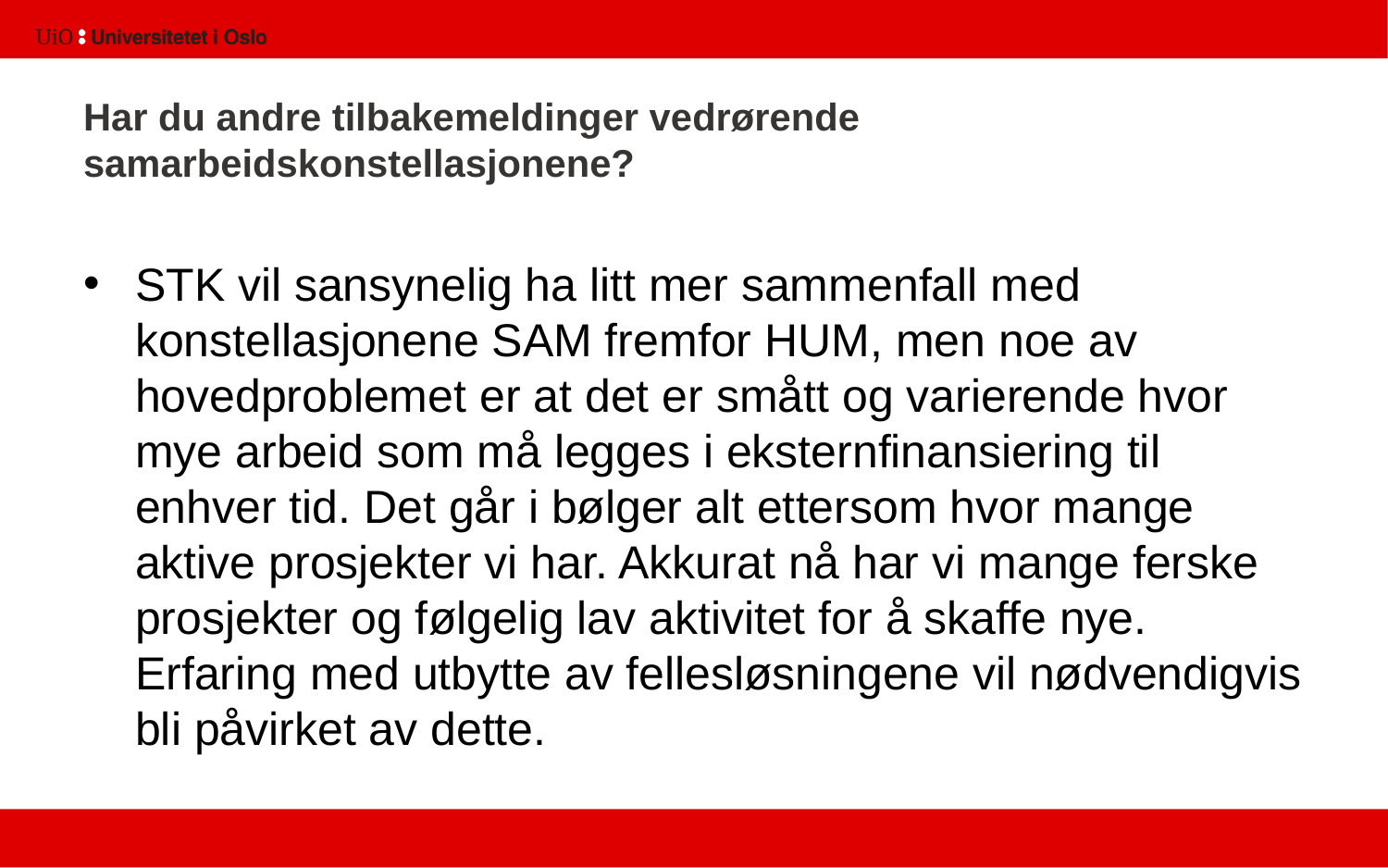

# Har du andre tilbakemeldinger vedrørende samarbeidskonstellasjonene?
STK vil sansynelig ha litt mer sammenfall med konstellasjonene SAM fremfor HUM, men noe av hovedproblemet er at det er smått og varierende hvor mye arbeid som må legges i eksternfinansiering til enhver tid. Det går i bølger alt ettersom hvor mange aktive prosjekter vi har. Akkurat nå har vi mange ferske prosjekter og følgelig lav aktivitet for å skaffe nye. Erfaring med utbytte av fellesløsningene vil nødvendigvis bli påvirket av dette.